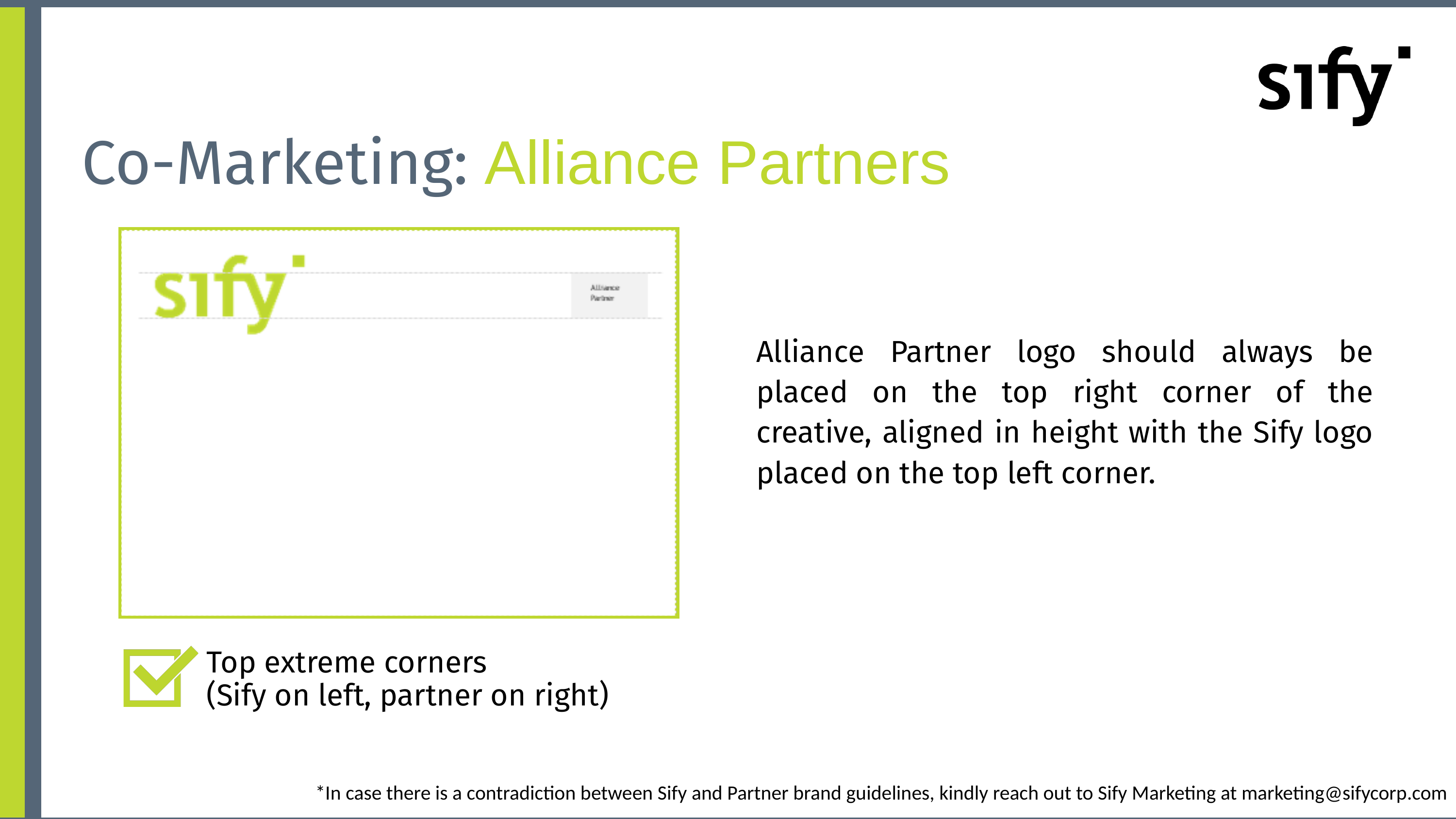

Co-Marketing: Alliance Partners

Alliance Partner logo should always be placed on the top right corner of the creative, aligned in height with the Sify logo placed on the top left corner.

Top extreme corners
(Sify on left, partner on right)

*In case there is a contradiction between Sify and Partner brand guidelines, kindly reach out to Sify Marketing at marketing@sifycorp.com